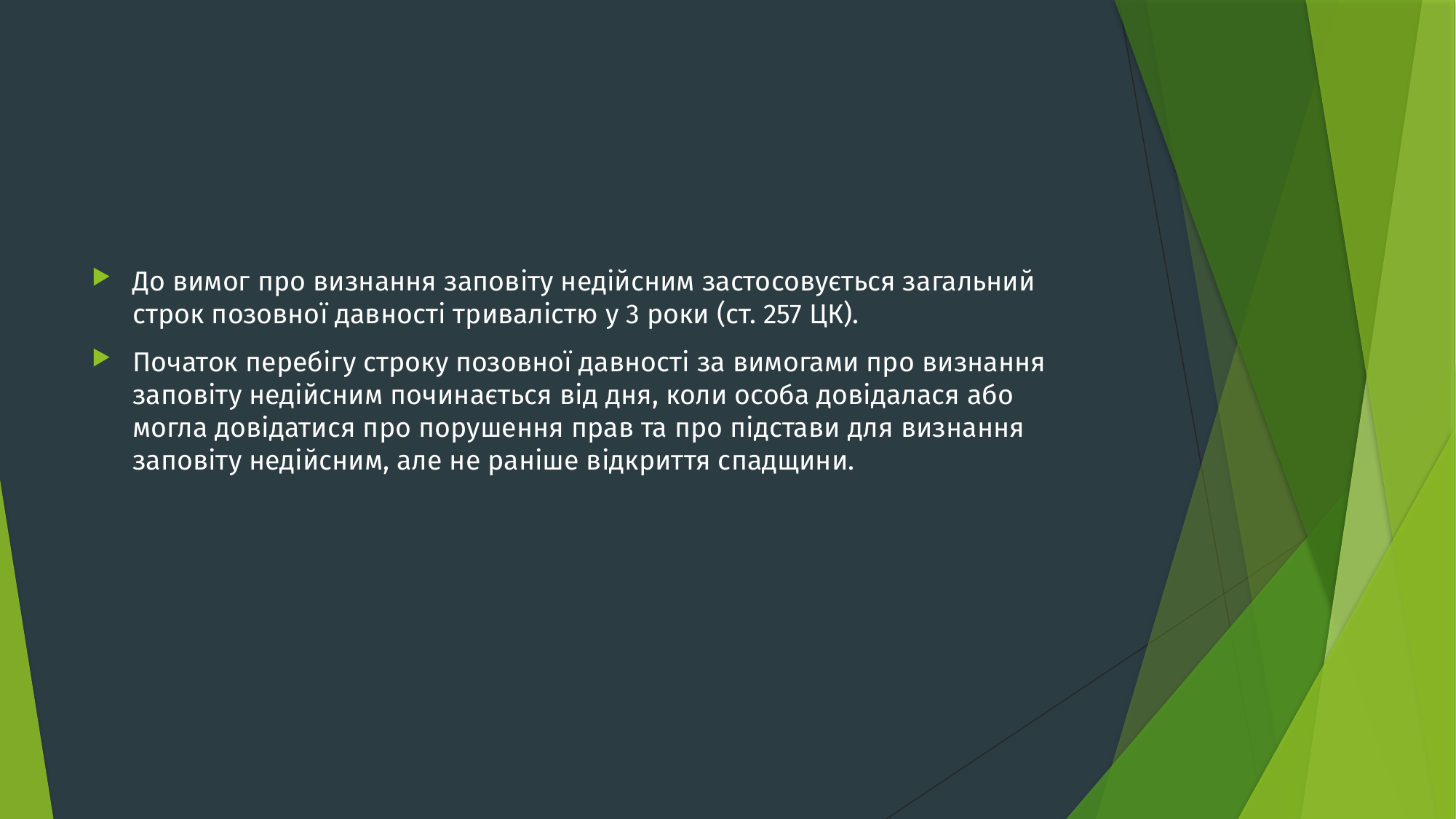

#
До вимог про визнання заповіту недійсним застосовується загальний строк позовної давності тривалістю у 3 роки (ст. 257 ЦК).
Початок перебігу строку позовної давності за вимогами про визнання заповіту недійсним починається від дня, коли особа довідалася або могла довідатися про порушення прав та про підстави для визнання заповіту недійсним, але не раніше відкриття спадщини.